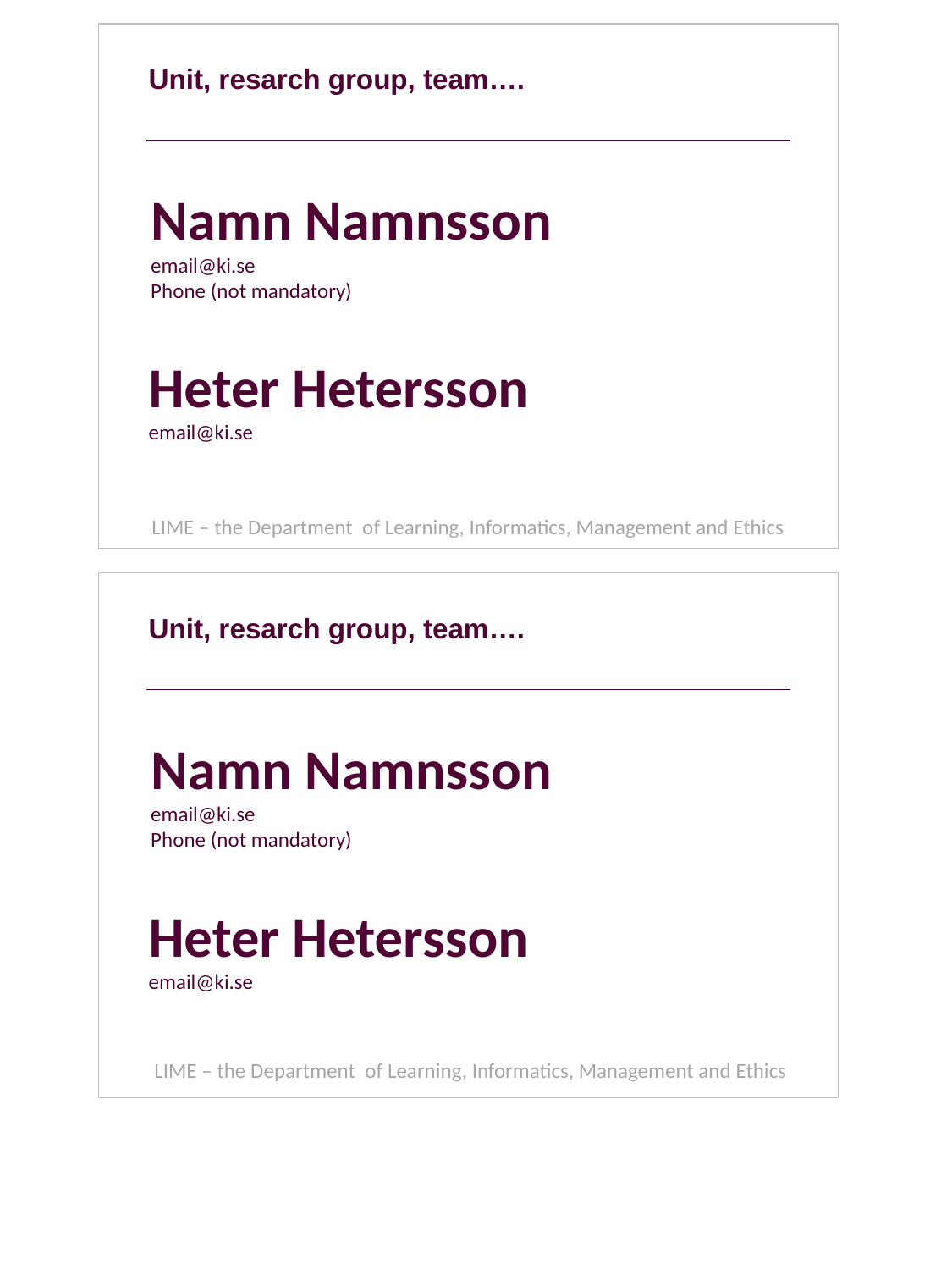

Unit, resarch group, team….
Namn Namnsson
email@ki.se
Phone (not mandatory)
Heter Hetersson
email@ki.se
LIME – the Department  of Learning, Informatics, Management and Ethics

Unit, resarch group, team….
Namn Namnsson
email@ki.se
Phone (not mandatory)
Heter Hetersson
email@ki.se
LIME – the Department  of Learning, Informatics, Management and Ethics